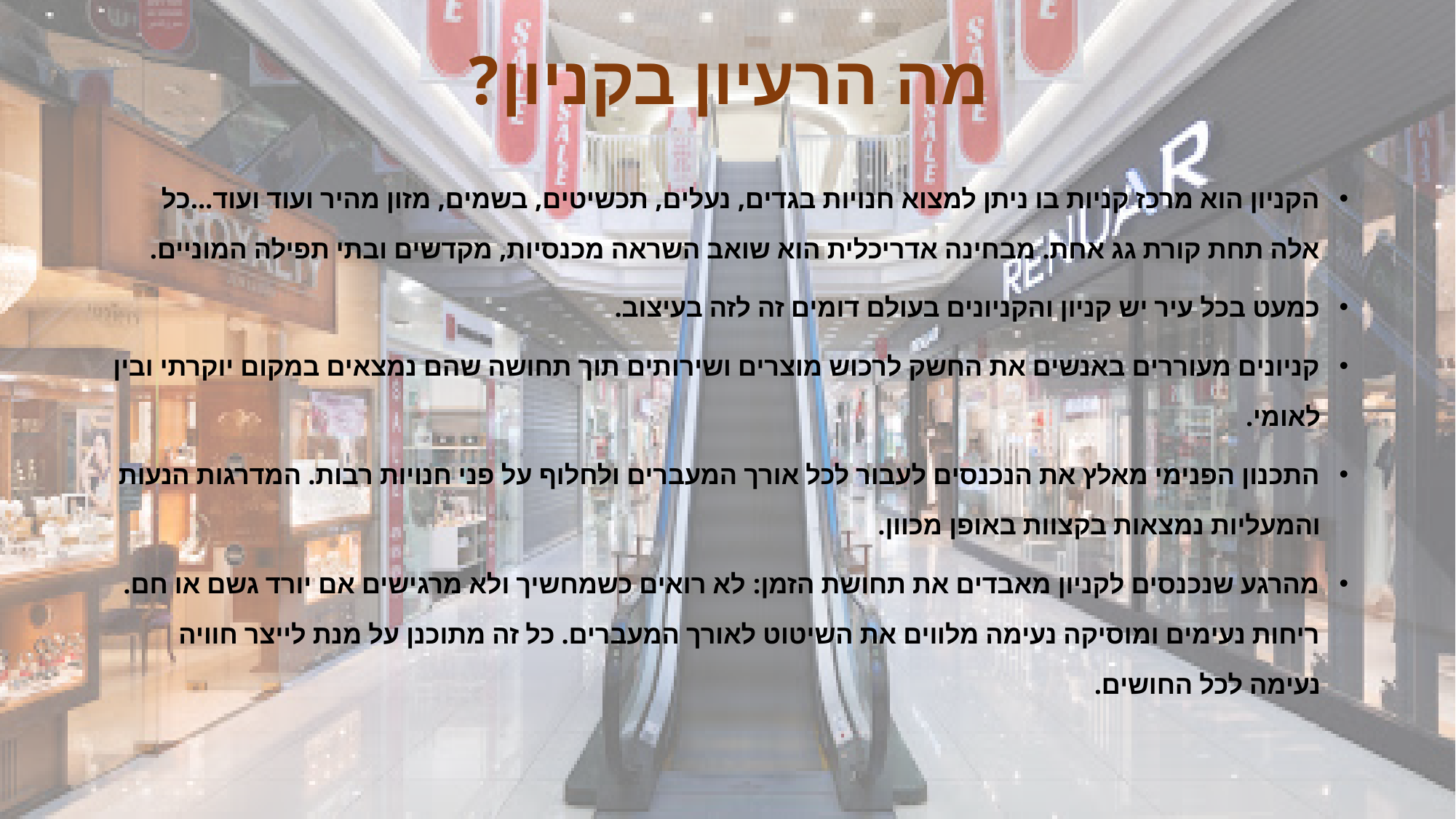

# מה הרעיון בקניון?
הקניון הוא מרכז קניות בו ניתן למצוא חנויות בגדים, נעלים, תכשיטים, בשמים, מזון מהיר ועוד ועוד...כל אלה תחת קורת גג אחת. מבחינה אדריכלית הוא שואב השראה מכנסיות, מקדשים ובתי תפילה המוניים.
כמעט בכל עיר יש קניון והקניונים בעולם דומים זה לזה בעיצוב.
קניונים מעוררים באנשים את החשק לרכוש מוצרים ושירותים תוך תחושה שהם נמצאים במקום יוקרתי ובין לאומי.
התכנון הפנימי מאלץ את הנכנסים לעבור לכל אורך המעברים ולחלוף על פני חנויות רבות. המדרגות הנעות והמעליות נמצאות בקצוות באופן מכוון.
מהרגע שנכנסים לקניון מאבדים את תחושת הזמן: לא רואים כשמחשיך ולא מרגישים אם יורד גשם או חם. ריחות נעימים ומוסיקה נעימה מלווים את השיטוט לאורך המעברים. כל זה מתוכנן על מנת לייצר חוויה נעימה לכל החושים.